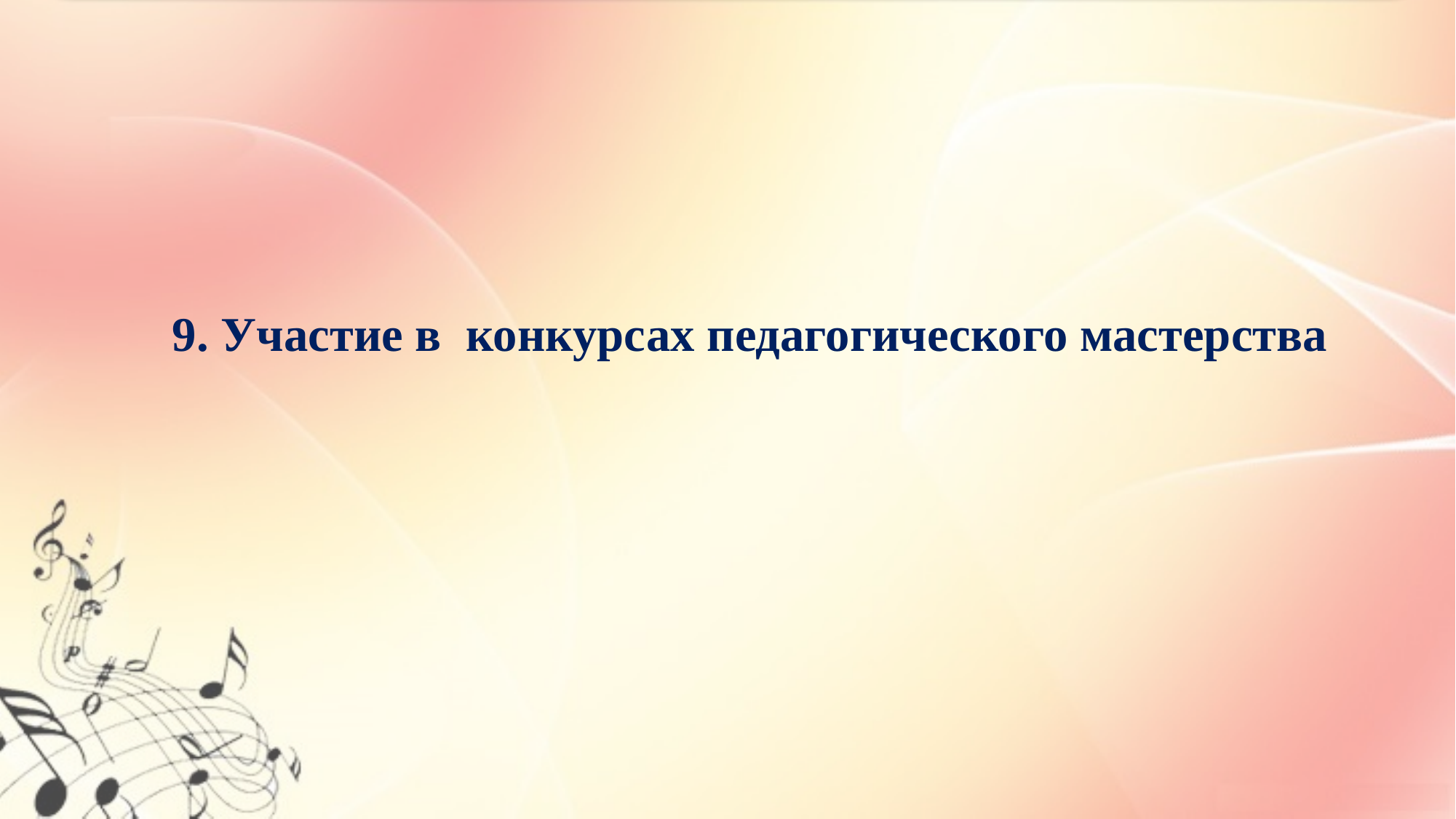

# 9. Участие в  конкурсах педагогического мастерства